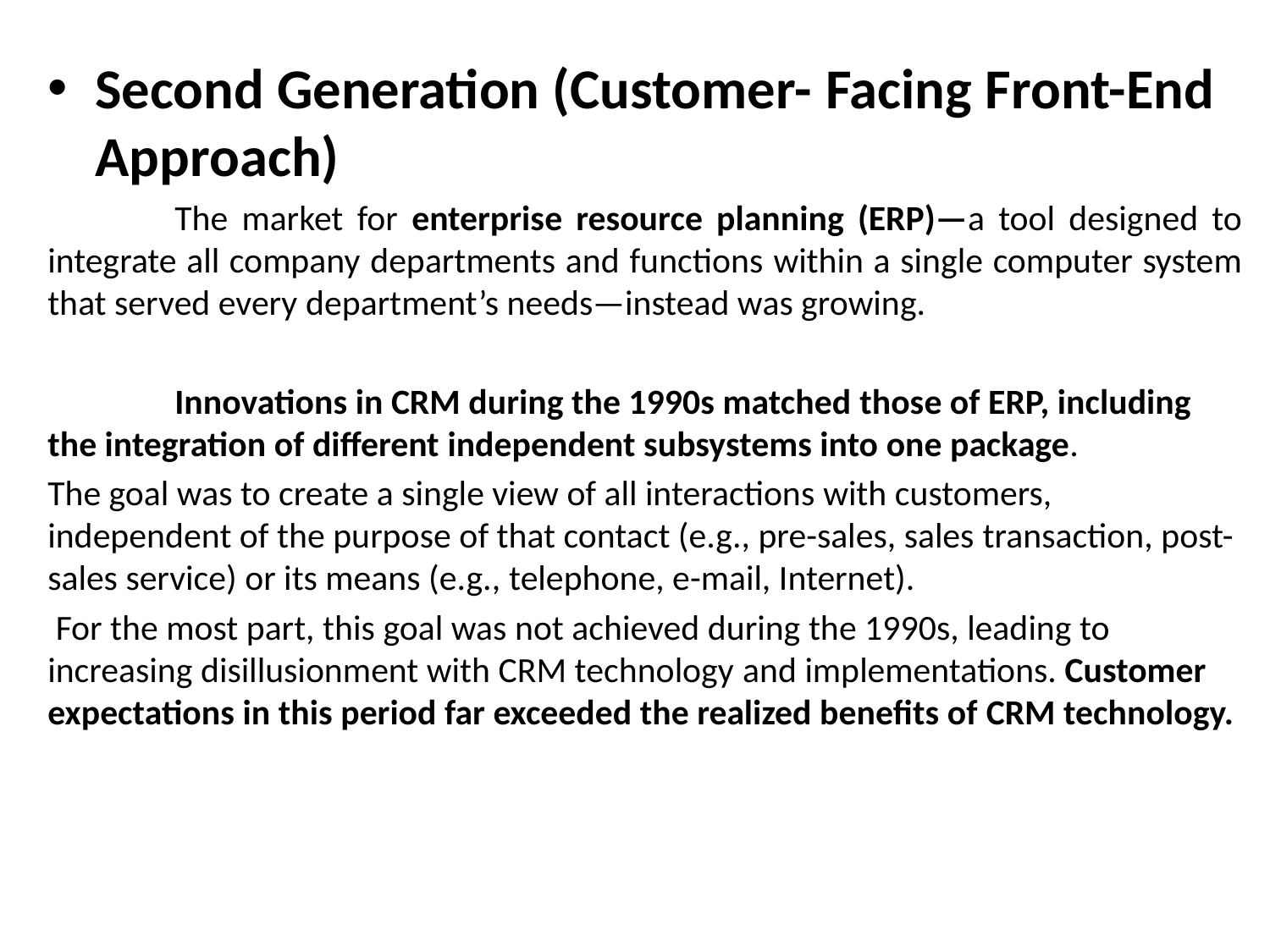

Second Generation (Customer- Facing Front-End Approach)
	The market for enterprise resource planning (ERP)—a tool designed to integrate all company departments and functions within a single computer system that served every department’s needs—instead was growing.

	Innovations in CRM during the 1990s matched those of ERP, including the integration of different independent subsystems into one package.
The goal was to create a single view of all interactions with customers, independent of the purpose of that contact (e.g., pre-sales, sales transaction, post-sales service) or its means (e.g., telephone, e-mail, Internet).
 For the most part, this goal was not achieved during the 1990s, leading to increasing disillusionment with CRM technology and implementations. Customer expectations in this period far exceeded the realized benefits of CRM technology.